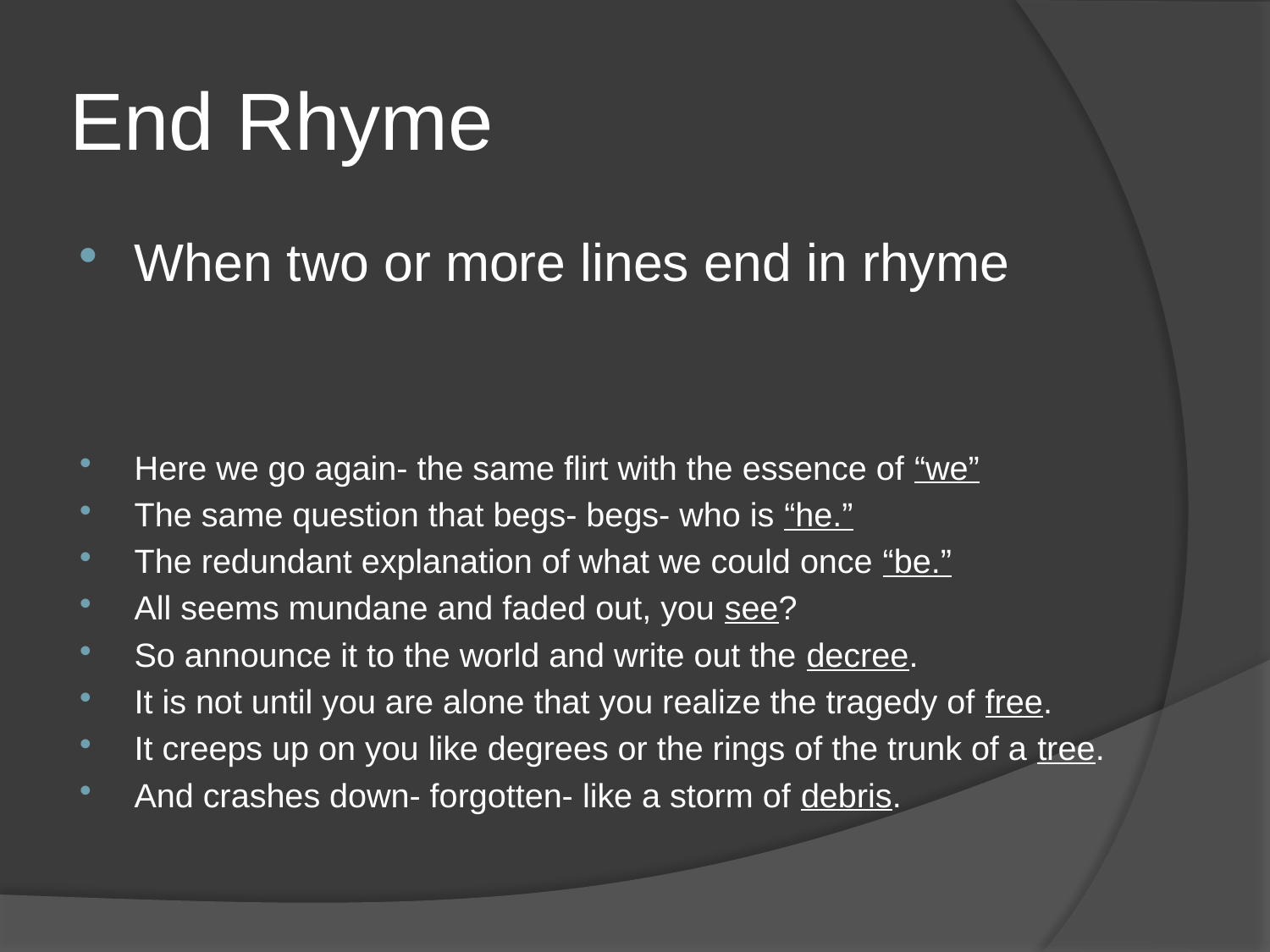

# End Rhyme
When two or more lines end in rhyme

Here we go again- the same flirt with the essence of “we”
The same question that begs- begs- who is “he.”
The redundant explanation of what we could once “be.”
All seems mundane and faded out, you see?
So announce it to the world and write out the decree.
It is not until you are alone that you realize the tragedy of free.
It creeps up on you like degrees or the rings of the trunk of a tree.
And crashes down- forgotten- like a storm of debris.